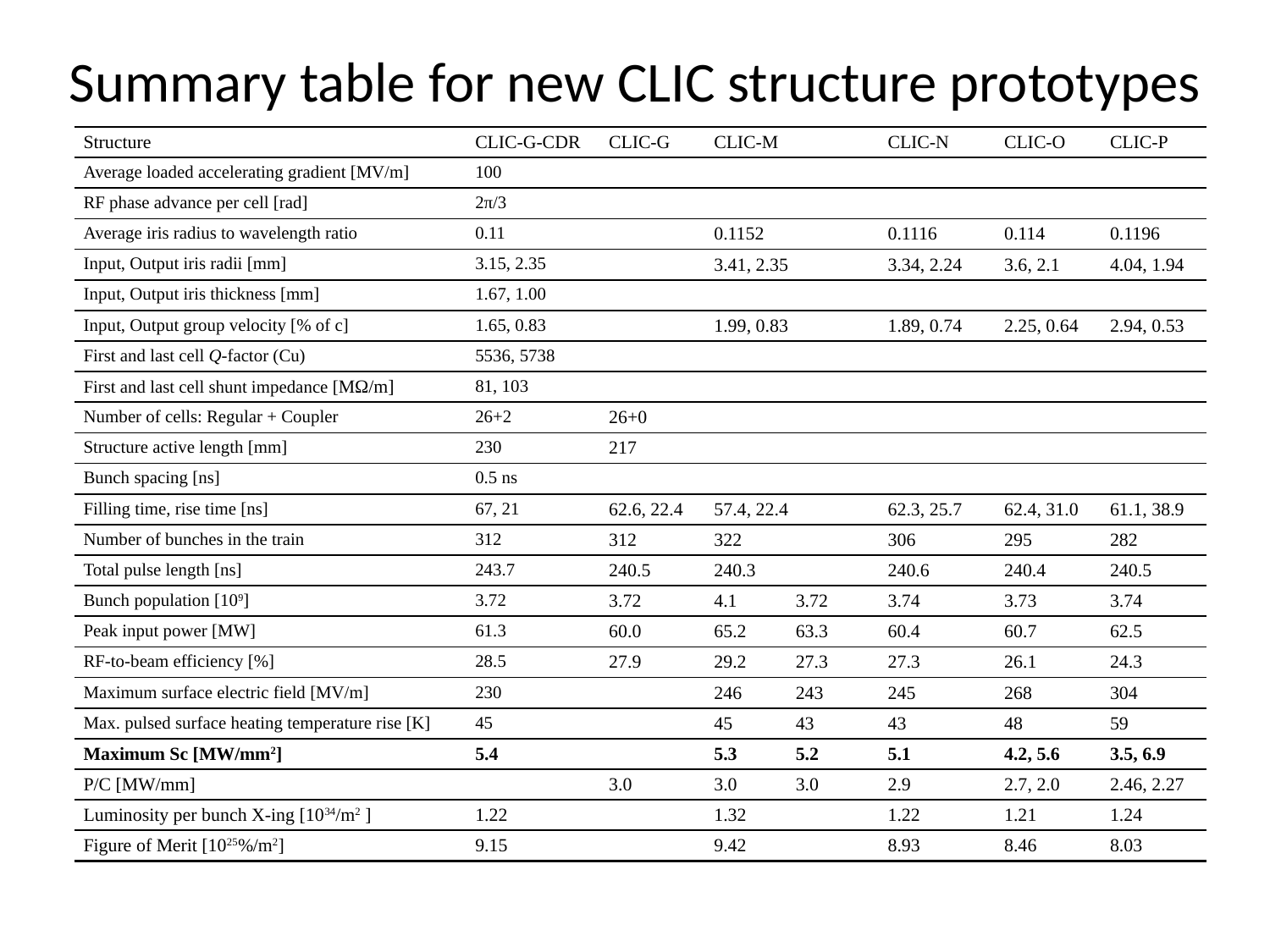

# Summary table for new CLIC structure prototypes
| Structure | CLIC-G-CDR | CLIC-G | CLIC-M |  | CLIC-N | CLIC-O | CLIC-P |
| --- | --- | --- | --- | --- | --- | --- | --- |
| Average loaded accelerating gradient [MV/m] | 100 |  |  |  |  |  |  |
| RF phase advance per cell [rad] | 2π/3 |  |  |  |  |  |  |
| Average iris radius to wavelength ratio | 0.11 |  | 0.1152 |  | 0.1116 | 0.114 | 0.1196 |
| Input, Output iris radii [mm] | 3.15, 2.35 |  | 3.41, 2.35 |  | 3.34, 2.24 | 3.6, 2.1 | 4.04, 1.94 |
| Input, Output iris thickness [mm] | 1.67, 1.00 |  |  |  |  |  |  |
| Input, Output group velocity [% of c] | 1.65, 0.83 |  | 1.99, 0.83 |  | 1.89, 0.74 | 2.25, 0.64 | 2.94, 0.53 |
| First and last cell Q-factor (Cu) | 5536, 5738 |  |  |  |  |  |  |
| First and last cell shunt impedance [MΩ/m] | 81, 103 |  |  |  |  |  |  |
| Number of cells: Regular + Coupler | 26+2 | 26+0 |  |  |  |  |  |
| Structure active length [mm] | 230 | 217 |  |  |  |  |  |
| Bunch spacing [ns] | 0.5 ns |  |  |  |  |  |  |
| Filling time, rise time [ns] | 67, 21 | 62.6, 22.4 | 57.4, 22.4 |  | 62.3, 25.7 | 62.4, 31.0 | 61.1, 38.9 |
| Number of bunches in the train | 312 | 312 | 322 |  | 306 | 295 | 282 |
| Total pulse length [ns] | 243.7 | 240.5 | 240.3 |  | 240.6 | 240.4 | 240.5 |
| Bunch population [109] | 3.72 | 3.72 | 4.1 | 3.72 | 3.74 | 3.73 | 3.74 |
| Peak input power [MW] | 61.3 | 60.0 | 65.2 | 63.3 | 60.4 | 60.7 | 62.5 |
| RF-to-beam efficiency [%] | 28.5 | 27.9 | 29.2 | 27.3 | 27.3 | 26.1 | 24.3 |
| Maximum surface electric field [MV/m] | 230 |  | 246 | 243 | 245 | 268 | 304 |
| Max. pulsed surface heating temperature rise [K] | 45 |  | 45 | 43 | 43 | 48 | 59 |
| Maximum Sc [MW/mm2] | 5.4 |  | 5.3 | 5.2 | 5.1 | 4.2, 5.6 | 3.5, 6.9 |
| P/C [MW/mm] |  | 3.0 | 3.0 | 3.0 | 2.9 | 2.7, 2.0 | 2.46, 2.27 |
| Luminosity per bunch X-ing [1034/m2 ] | 1.22 |  | 1.32 |  | 1.22 | 1.21 | 1.24 |
| Figure of Merit [1025%/m2] | 9.15 |  | 9.42 |  | 8.93 | 8.46 | 8.03 |